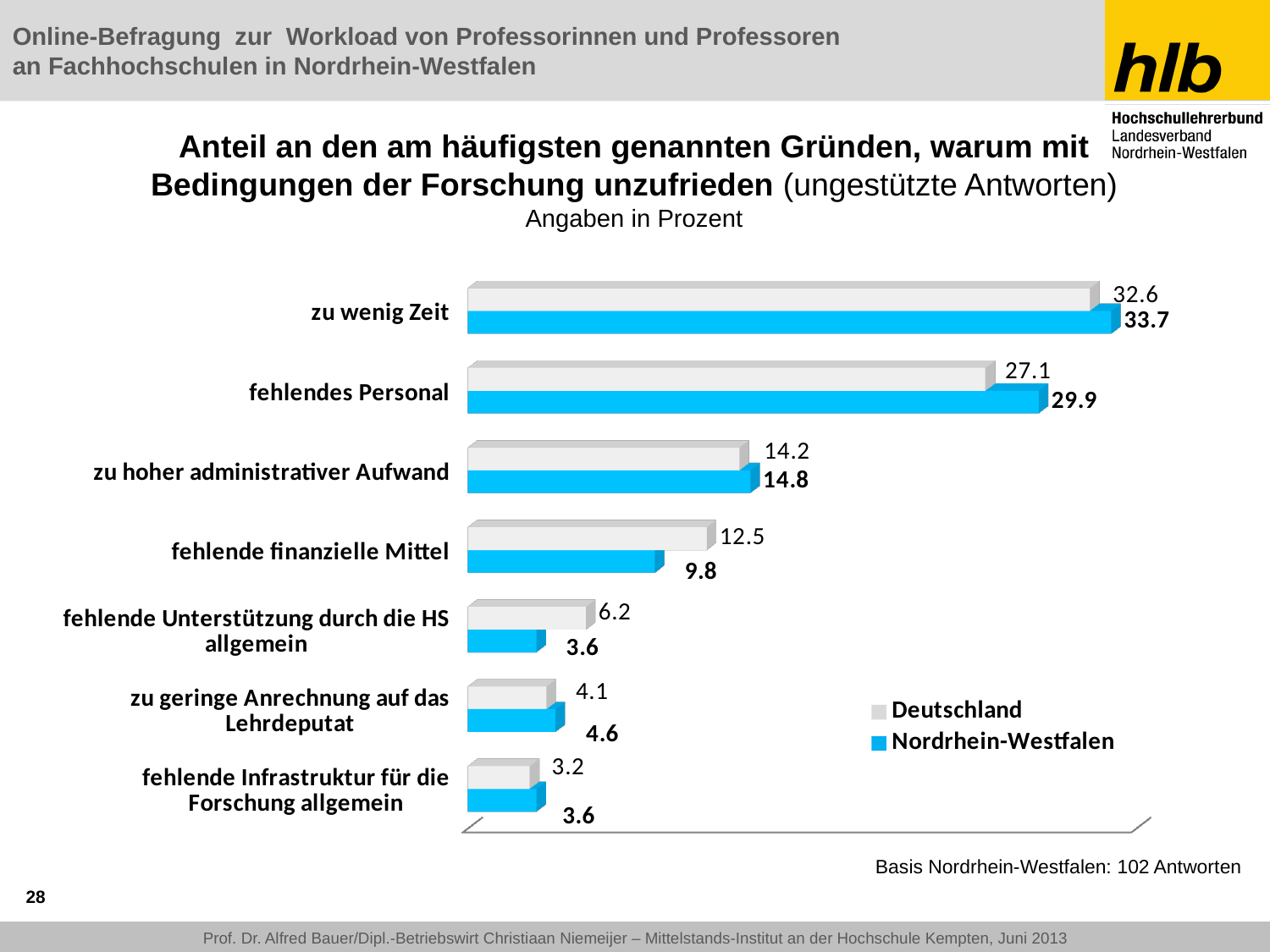

# Anteil an den am häufigsten genannten Gründen, warum mit Bedingungen der Forschung unzufrieden (ungestützte Antworten) Angaben in Prozent

[unsupported chart]

Basis Nordrhein-Westfalen: 102 Antworten
28